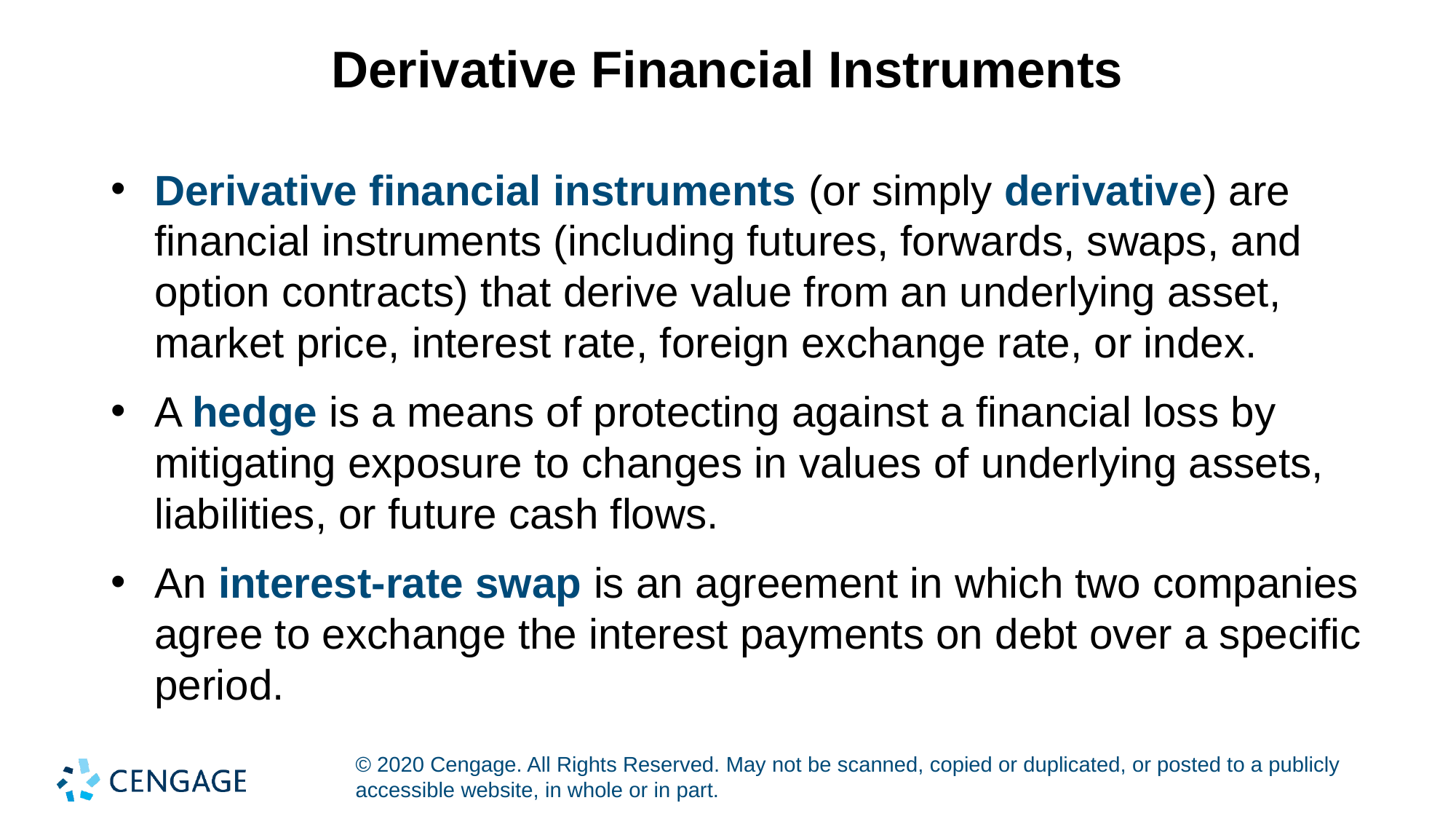

# Derivative Financial Instruments
Derivative financial instruments (or simply derivative) are financial instruments (including futures, forwards, swaps, and option contracts) that derive value from an underlying asset, market price, interest rate, foreign exchange rate, or index.
A hedge is a means of protecting against a financial loss by mitigating exposure to changes in values of underlying assets, liabilities, or future cash flows.
An interest-rate swap is an agreement in which two companies agree to exchange the interest payments on debt over a specific period.